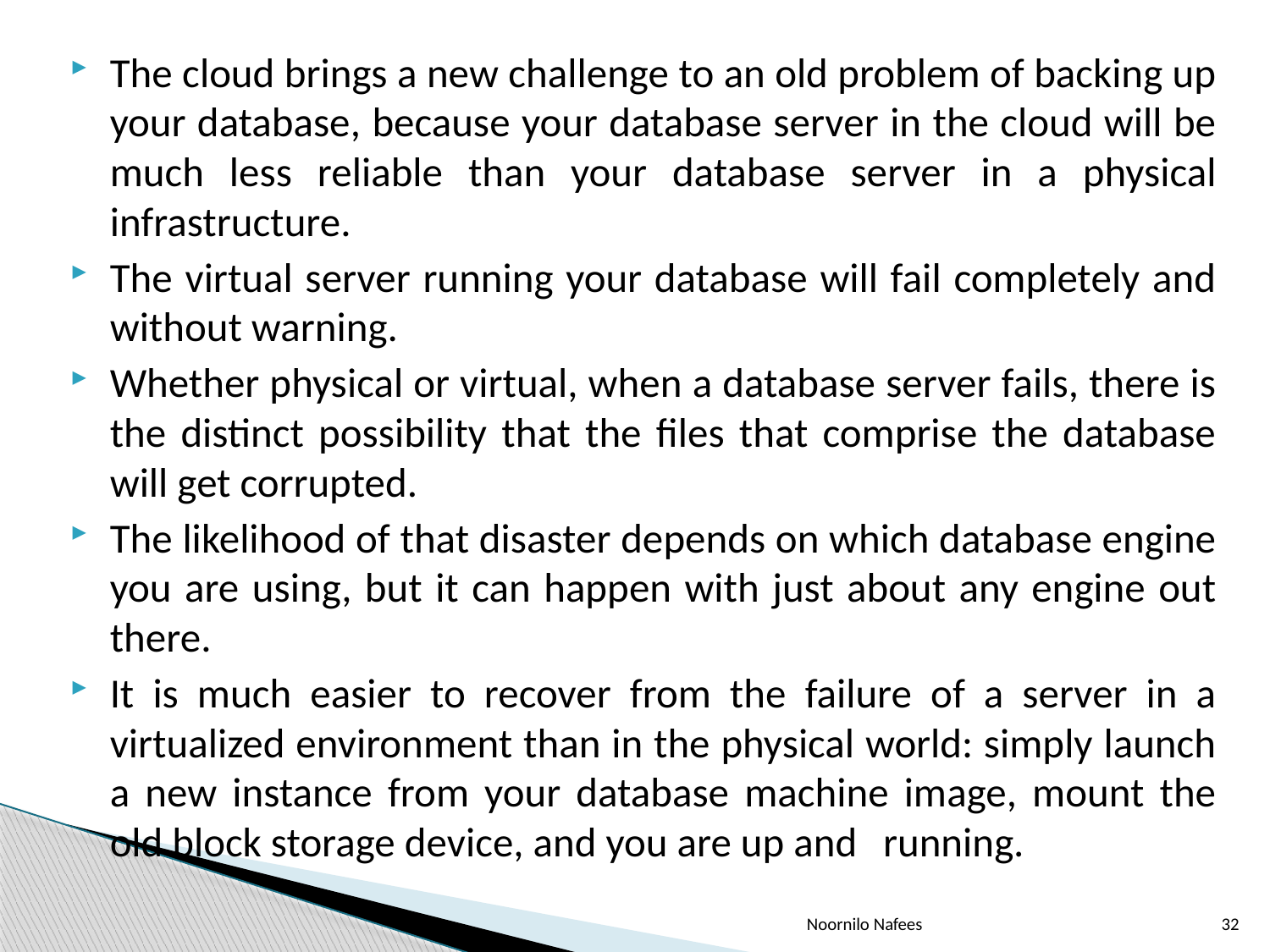

The cloud brings a new challenge to an old problem of backing up your database, because your database server in the cloud will be much less reliable than your database server in a physical infrastructure.
The virtual server running your database will fail completely and without warning.
Whether physical or virtual, when a database server fails, there is the distinct possibility that the files that comprise the database will get corrupted.
The likelihood of that disaster depends on which database engine you are using, but it can happen with just about any engine out there.
It is much easier to recover from the failure of a server in a virtualized environment than in the physical world: simply launch a new instance from your database machine image, mount the old block storage device, and you are up and 			running.

Noornilo Nafees
32